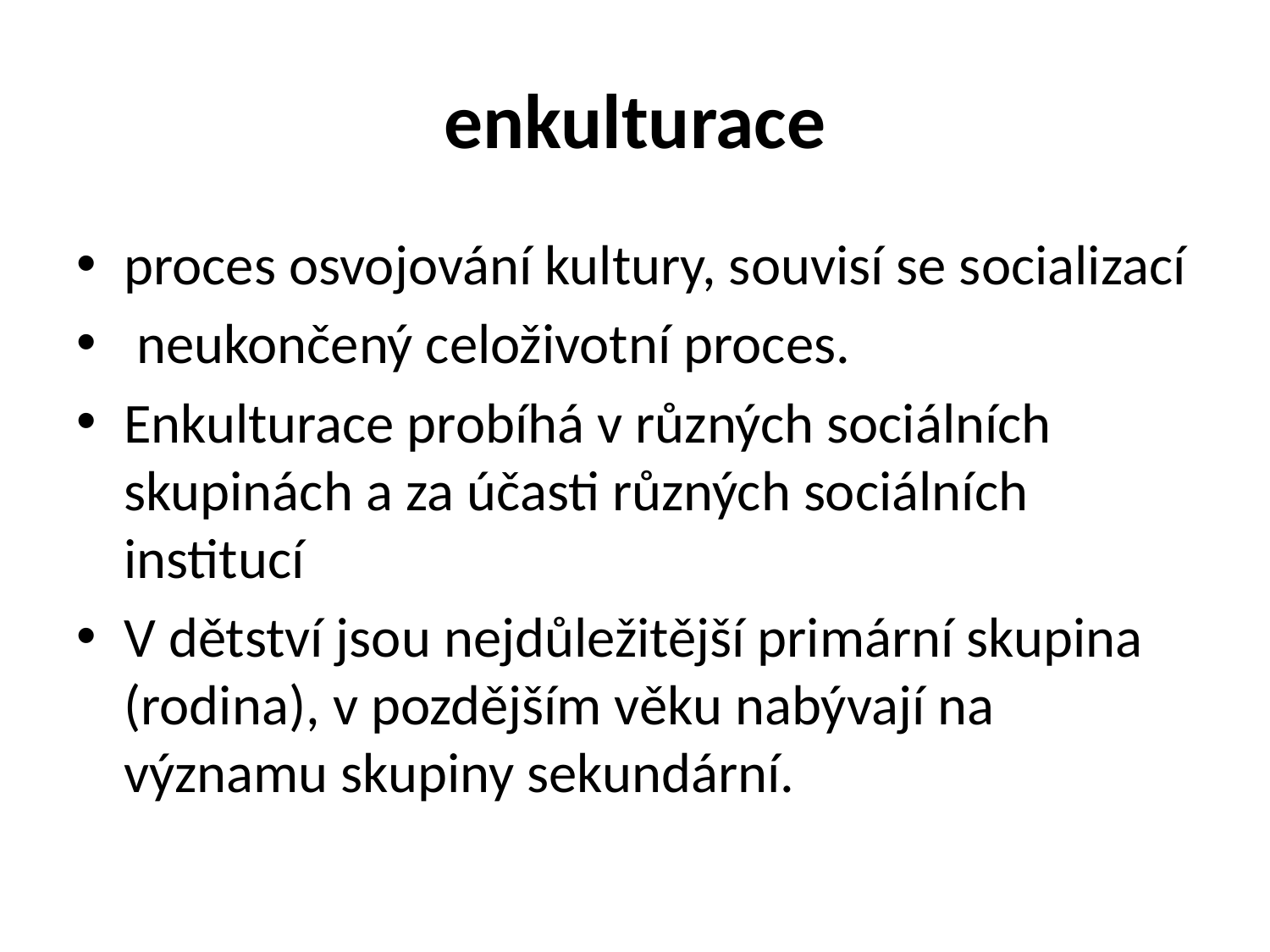

# enkulturace
proces osvojování kultury, souvisí se socializací
 neukončený celoživotní proces.
Enkulturace probíhá v různých sociálních skupinách a za účasti různých sociálních institucí
V dětství jsou nejdůležitější primární skupina (rodina), v pozdějším věku nabývají na významu skupiny sekundární.